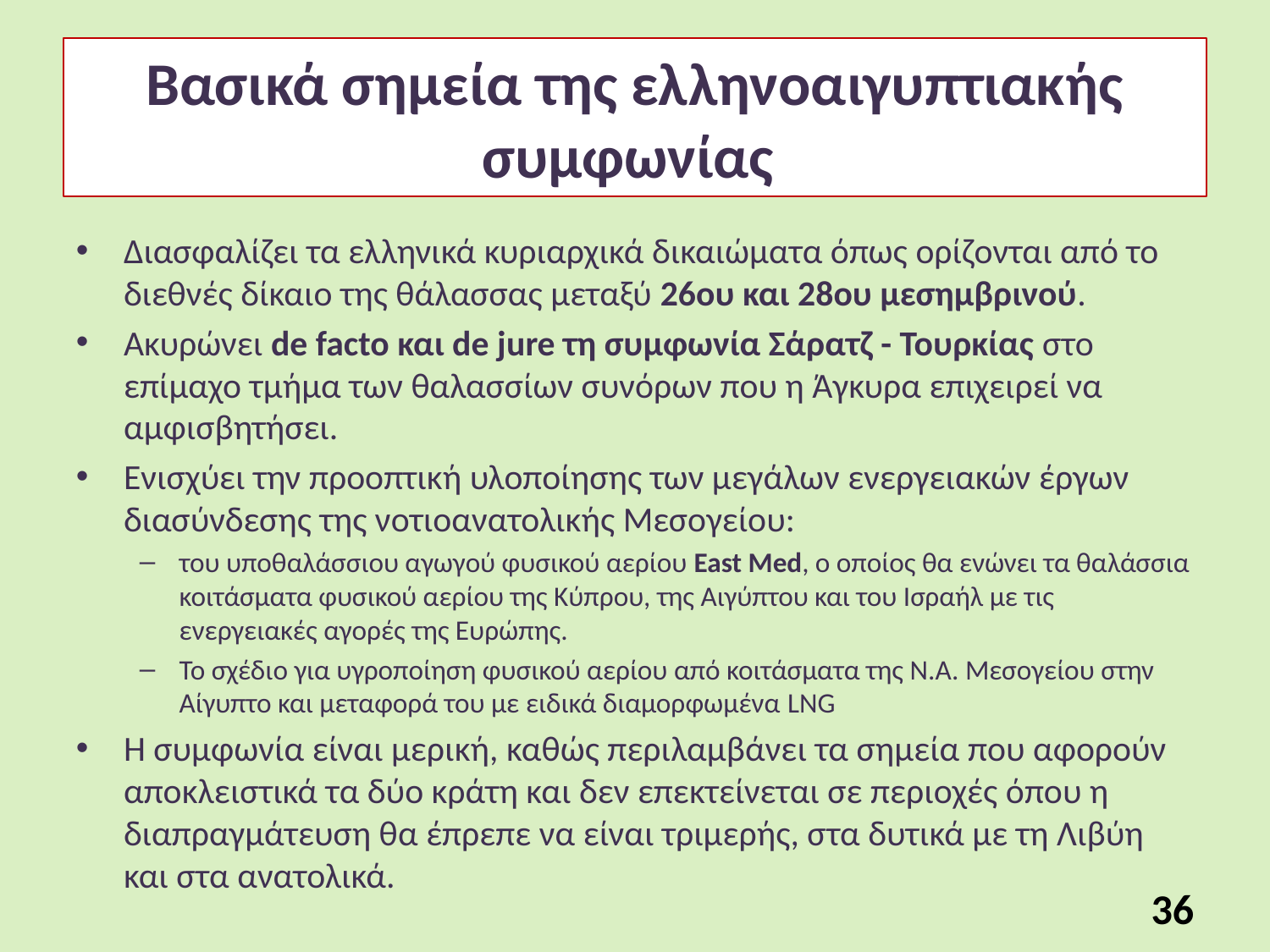

# Βασικά σημεία της ελληνοαιγυπτιακής συμφωνίας
Διασφαλίζει τα ελληνικά κυριαρχικά δικαιώματα όπως ορίζονται από το διεθνές δίκαιο της θάλασσας μεταξύ 26ου και 28ου μεσημβρινού.
Ακυρώνει de facto και de jure τη συμφωνία Σάρατζ - Τουρκίας στο επίμαχο τμήμα των θαλασσίων συνόρων που η Άγκυρα επιχειρεί να αμφισβητήσει.
Ενισχύει την προοπτική υλοποίησης των μεγάλων ενεργειακών έργων διασύνδεσης της νοτιοανατολικής Μεσογείου:
του υποθαλάσσιου αγωγού φυσικού αερίου East Med, ο οποίος θα ενώνει τα θαλάσσια κοιτάσματα φυσικού αερίου της Κύπρου, της Αιγύπτου και του Ισραήλ με τις ενεργειακές αγορές της Ευρώπης.
Το σχέδιο για υγροποίηση φυσικού αερίου από κοιτάσματα της Ν.Α. Μεσογείου στην Αίγυπτο και μεταφορά του με ειδικά διαμορφωμένα LNG
Η συμφωνία είναι μερική, καθώς περιλαμβάνει τα σημεία που αφορούν αποκλειστικά τα δύο κράτη και δεν επεκτείνεται σε περιοχές όπου η διαπραγμάτευση θα έπρεπε να είναι τριμερής, στα δυτικά με τη Λιβύη και στα ανατολικά.
36